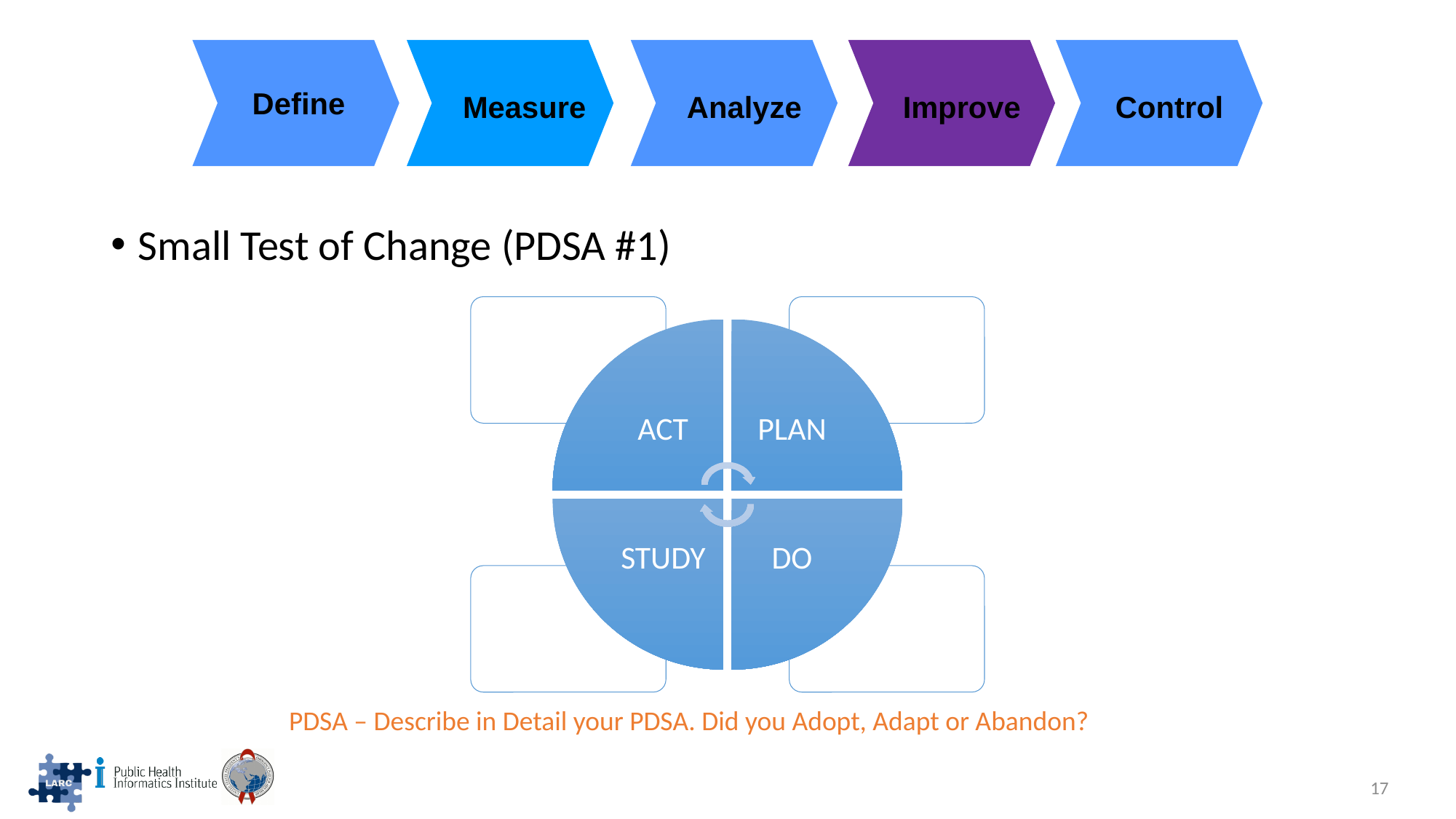

Define
Measure
Analyze
Improve
Control
Small Test of Change (PDSA #1)

ACT
PLAN
DO
STUDY
PDSA – Describe in Detail your PDSA. Did you Adopt, Adapt or Abandon?
17